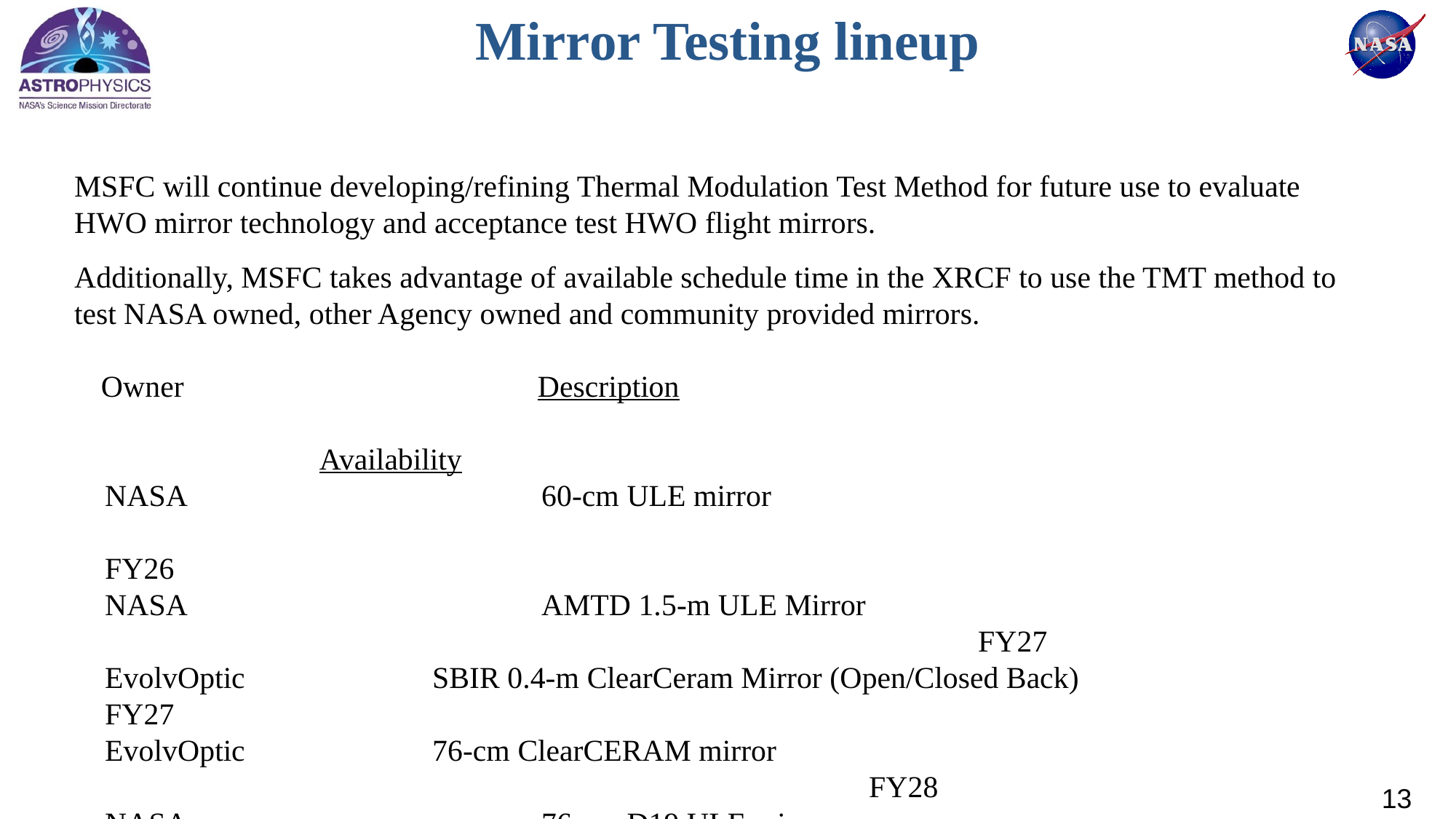

# Mirror Testing lineup
MSFC will continue developing/refining Thermal Modulation Test Method for future use to evaluate HWO mirror technology and acceptance test HWO flight mirrors.
Additionally, MSFC takes advantage of available schedule time in the XRCF to use the TMT method to test NASA owned, other Agency owned and community provided mirrors.

Owner				Description																			Availability
NASA				60-cm ULE mirror																FY26
NASA 				AMTD 1.5-m ULE Mirror													FY27
EvolvOptic		SBIR 0.4-m ClearCeram Mirror (Open/Closed Back)			FY27
EvolvOptic		76-cm ClearCERAM mirror												FY28
NASA				76-cm D19 ULE mirrors														FY28

Testing these mirrors ensures that TMT is fully developed and characterized before HWO.

13